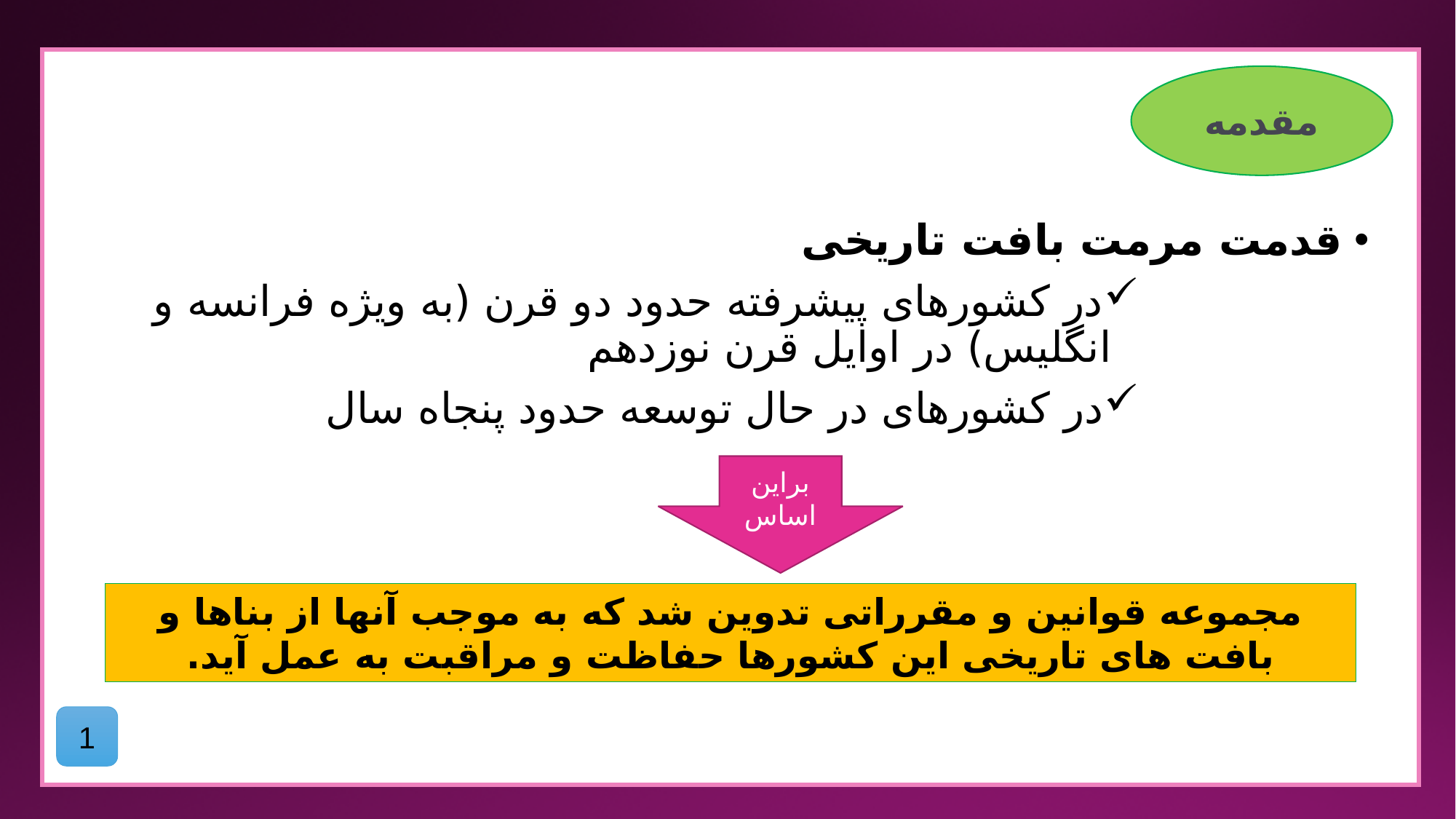

مقدمه
قدمت مرمت بافت تاریخی
در کشورهای پیشرفته حدود دو قرن (به ویژه فرانسه و انگلیس) در اوایل قرن نوزدهم
در کشورهای در حال توسعه حدود پنجاه سال
براین اساس
مجموعه قوانین و مقرراتی تدوین شد که به موجب آنها از بناها و بافت های تاریخی این کشورها حفاظت و مراقبت به عمل آید.
1